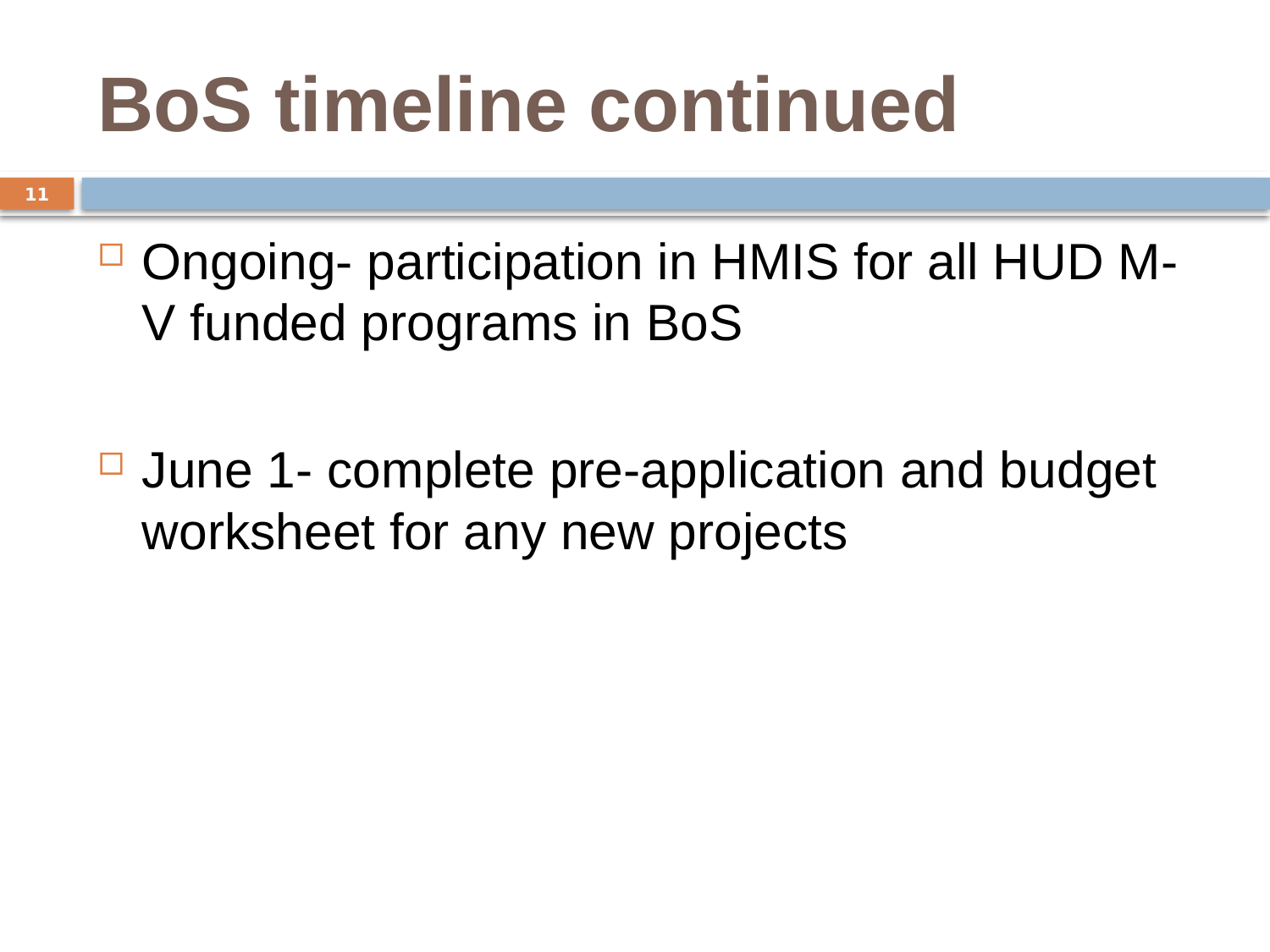

# BoS timeline continued
11
Ongoing- participation in HMIS for all HUD M-V funded programs in BoS

June 1- complete pre-application and budget worksheet for any new projects